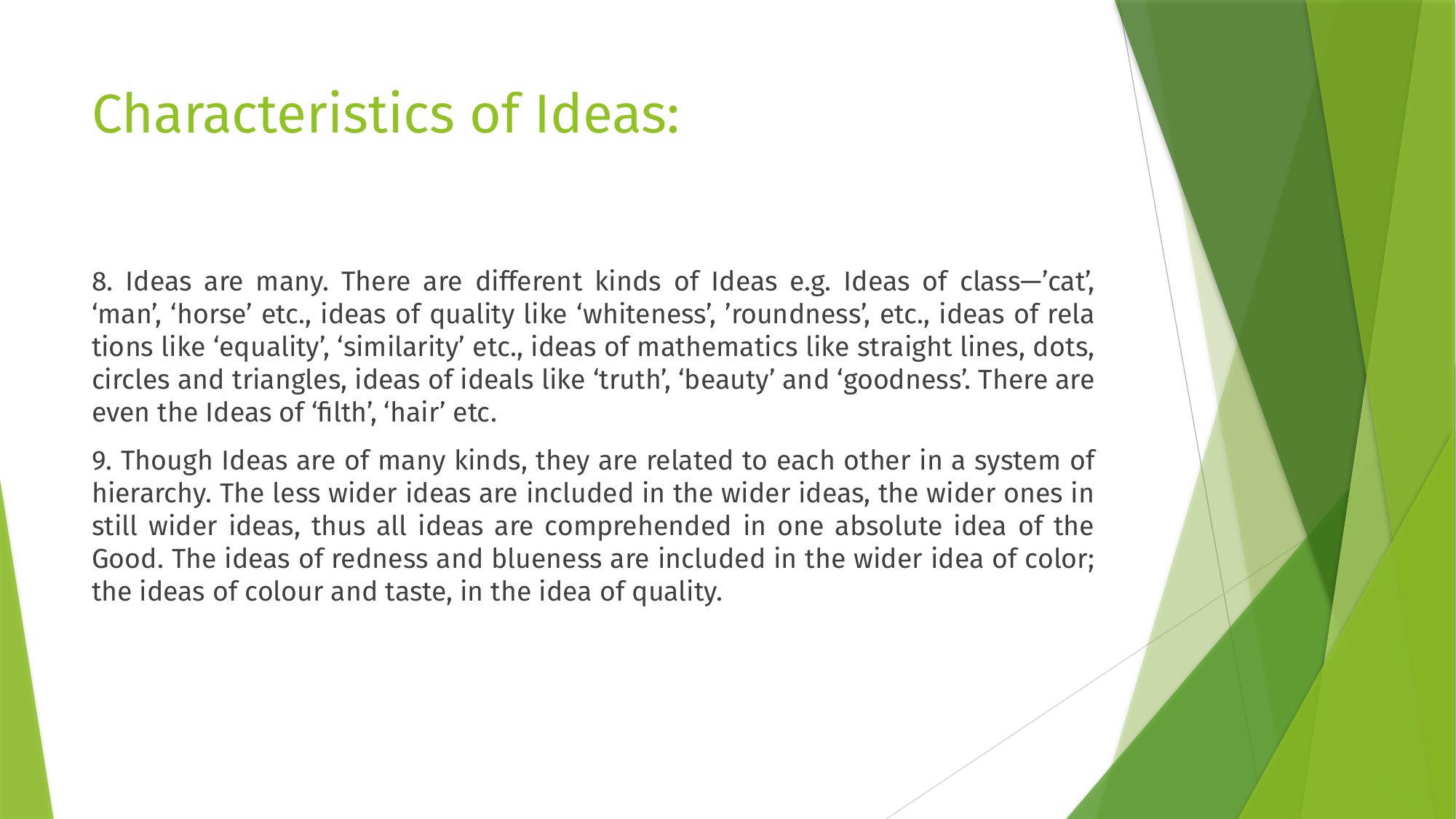

# Characteristics of Ideas:
8. Ideas are many. There are different kinds of Ideas e.g. Ideas of class—’cat’, ‘man’, ‘horse’ etc., ideas of quality like ‘whiteness’, ’roundness’, etc., ideas of rela­tions like ‘equality’, ‘similarity’ etc., ideas of mathematics like straight lines, dots, circles and triangles, ideas of ideals like ‘truth’, ‘beauty’ and ‘goodness’. There are even the Ideas of ‘filth’, ‘hair’ etc.
9. Though Ideas are of many kinds, they are related to each other in a system of hierarchy. The less wider ideas are included in the wider ideas, the wider ones in still wider ideas, thus all ideas are comprehended in one absolute idea of the Good. The ideas of redness and blueness are included in the wider idea of color; the ideas of colour and taste, in the idea of quality.